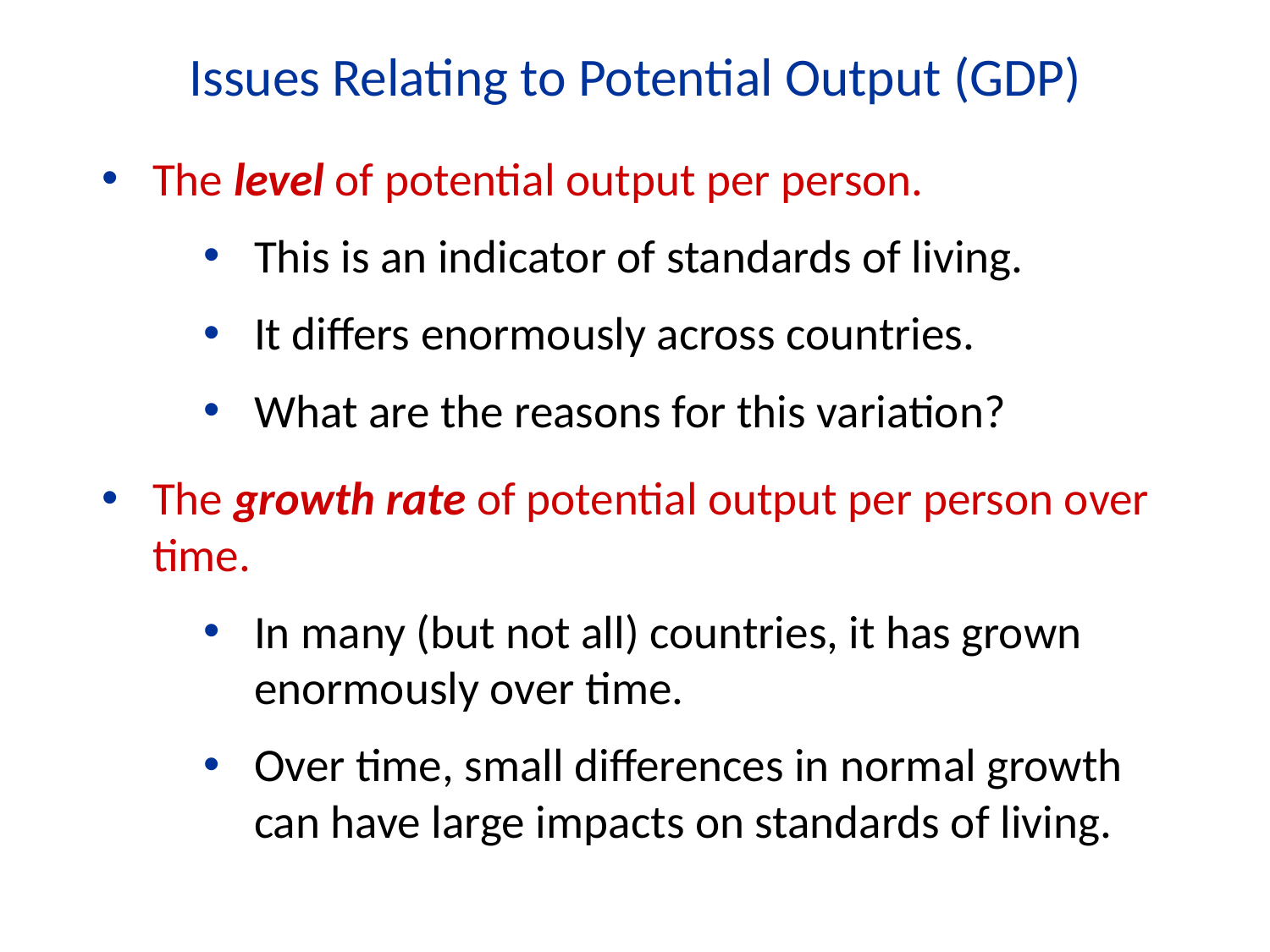

Issues Relating to Potential Output (GDP)
The level of potential output per person.
This is an indicator of standards of living.
It differs enormously across countries.
What are the reasons for this variation?
The growth rate of potential output per person over time.
In many (but not all) countries, it has grown enormously over time.
Over time, small differences in normal growth can have large impacts on standards of living.